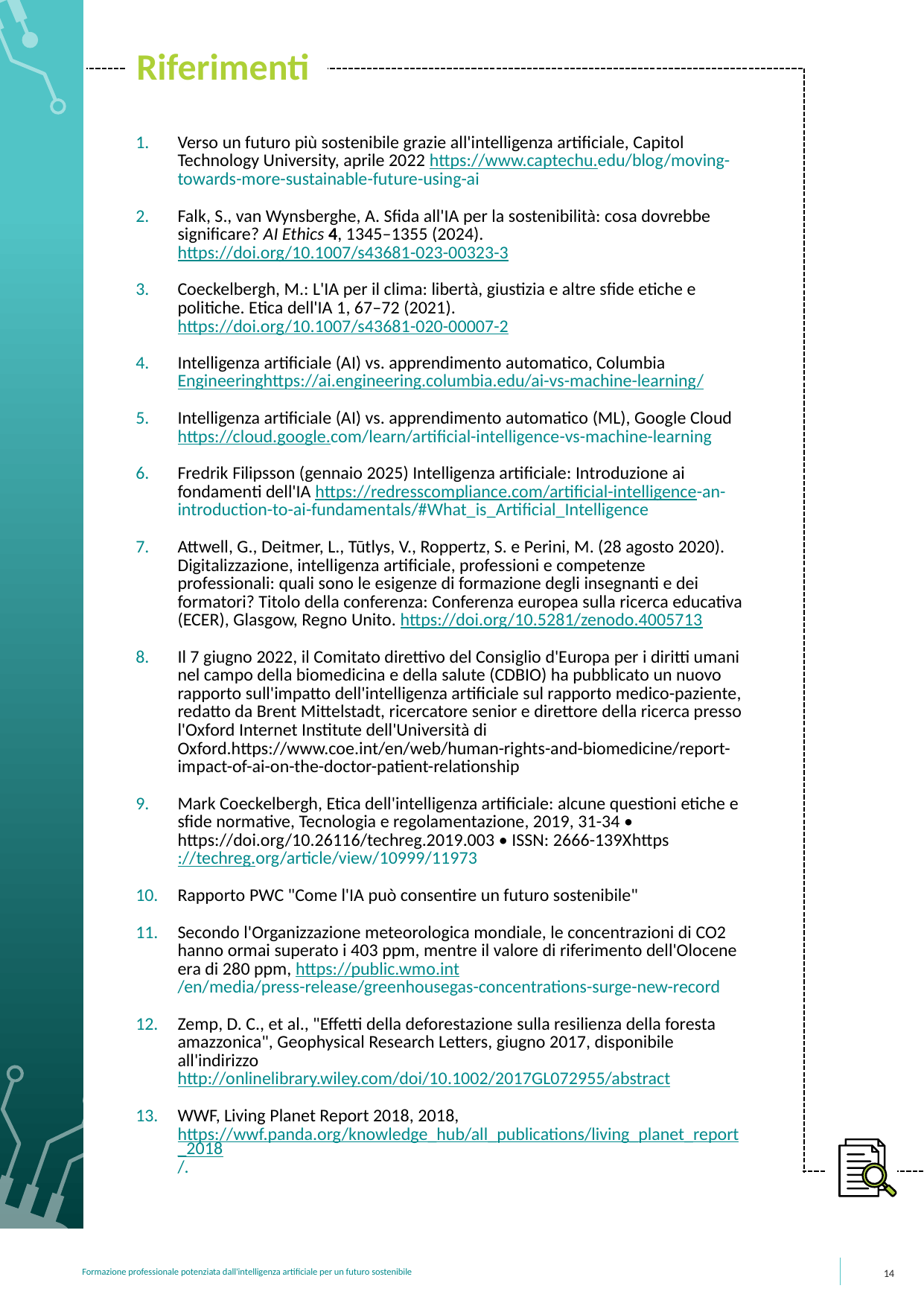

Riferimenti

Verso un futuro più sostenibile grazie all'intelligenza artificiale, Capitol Technology University, aprile 2022 https://www.captechu.edu/blog/moving-towards-more-sustainable-future-using-ai
Falk, S., van Wynsberghe, A. Sfida all'IA per la sostenibilità: cosa dovrebbe significare? AI Ethics 4, 1345–1355 (2024). https://doi.org/10.1007/s43681-023-00323-3
Coeckelbergh, M.: L'IA per il clima: libertà, giustizia e altre sfide etiche e politiche. Etica dell'IA 1, 67–72 (2021). https://doi.org/10.1007/s43681-020-00007-2
Intelligenza artificiale (AI) vs. apprendimento automatico, Columbia Engineeringhttps://ai.engineering.columbia.edu/ai-vs-machine-learning/
Intelligenza artificiale (AI) vs. apprendimento automatico (ML), Google Cloud https://cloud.google.com/learn/artificial-intelligence-vs-machine-learning
Fredrik Filipsson (gennaio 2025) Intelligenza artificiale: Introduzione ai fondamenti dell'IA https://redresscompliance.com/artificial-intelligence-an-introduction-to-ai-fundamentals/#What_is_Artificial_Intelligence
Attwell, G., Deitmer, L., Tūtlys, V., Roppertz, S. e Perini, M. (28 agosto 2020). Digitalizzazione, intelligenza artificiale, professioni e competenze professionali: quali sono le esigenze di formazione degli insegnanti e dei formatori? Titolo della conferenza: Conferenza europea sulla ricerca educativa (ECER), Glasgow, Regno Unito. https://doi.org/10.5281/zenodo.4005713
Il 7 giugno 2022, il Comitato direttivo del Consiglio d'Europa per i diritti umani nel campo della biomedicina e della salute (CDBIO) ha pubblicato un nuovo rapporto sull'impatto dell'intelligenza artificiale sul rapporto medico-paziente, redatto da Brent Mittelstadt, ricercatore senior e direttore della ricerca presso l'Oxford Internet Institute dell'Università di Oxford.https://www.coe.int/en/web/human-rights-and-biomedicine/report-impact-of-ai-on-the-doctor-patient-relationship
Mark Coeckelbergh, Etica dell'intelligenza artificiale: alcune questioni etiche e sfide normative, Tecnologia e regolamentazione, 2019, 31-34 • https://doi.org/10.26116/techreg.2019.003 • ISSN: 2666-139Xhttps://techreg.org/article/view/10999/11973
Rapporto PWC "Come l'IA può consentire un futuro sostenibile"
Secondo l'Organizzazione meteorologica mondiale, le concentrazioni di CO2 hanno ormai superato i 403 ppm, mentre il valore di riferimento dell'Olocene era di 280 ppm, https://public.wmo.int/en/media/press-release/greenhousegas-concentrations-surge-new-record
Zemp, D. C., et al., "Effetti della deforestazione sulla resilienza della foresta amazzonica", Geophysical Research Letters, giugno 2017, disponibile all'indirizzo http://onlinelibrary.wiley.com/doi/10.1002/2017GL072955/abstract
WWF, Living Planet Report 2018, 2018, https://wwf.panda.org/knowledge_hub/all_publications/living_planet_report_2018/.

14